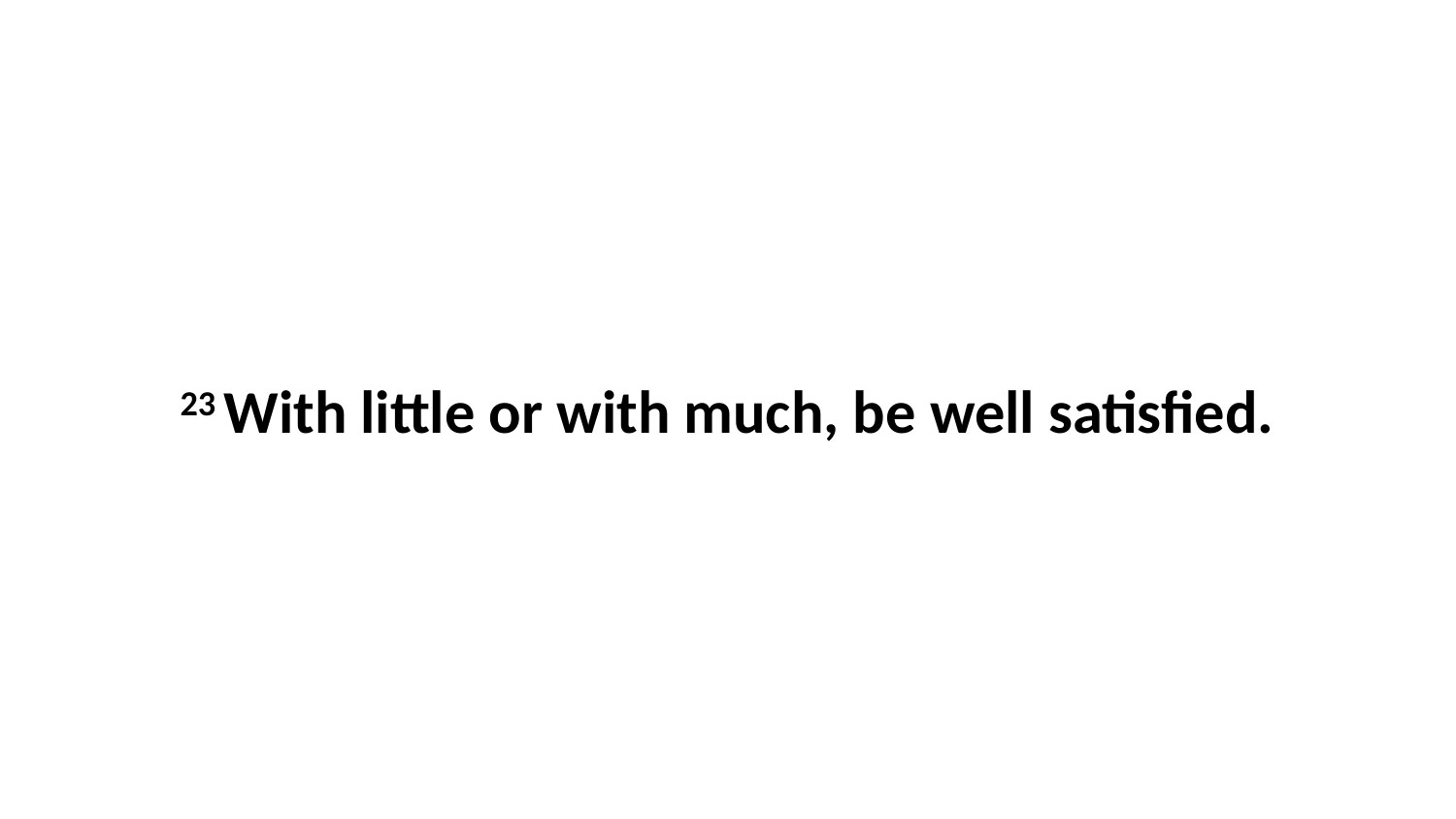

23 With little or with much, be well satisfied.